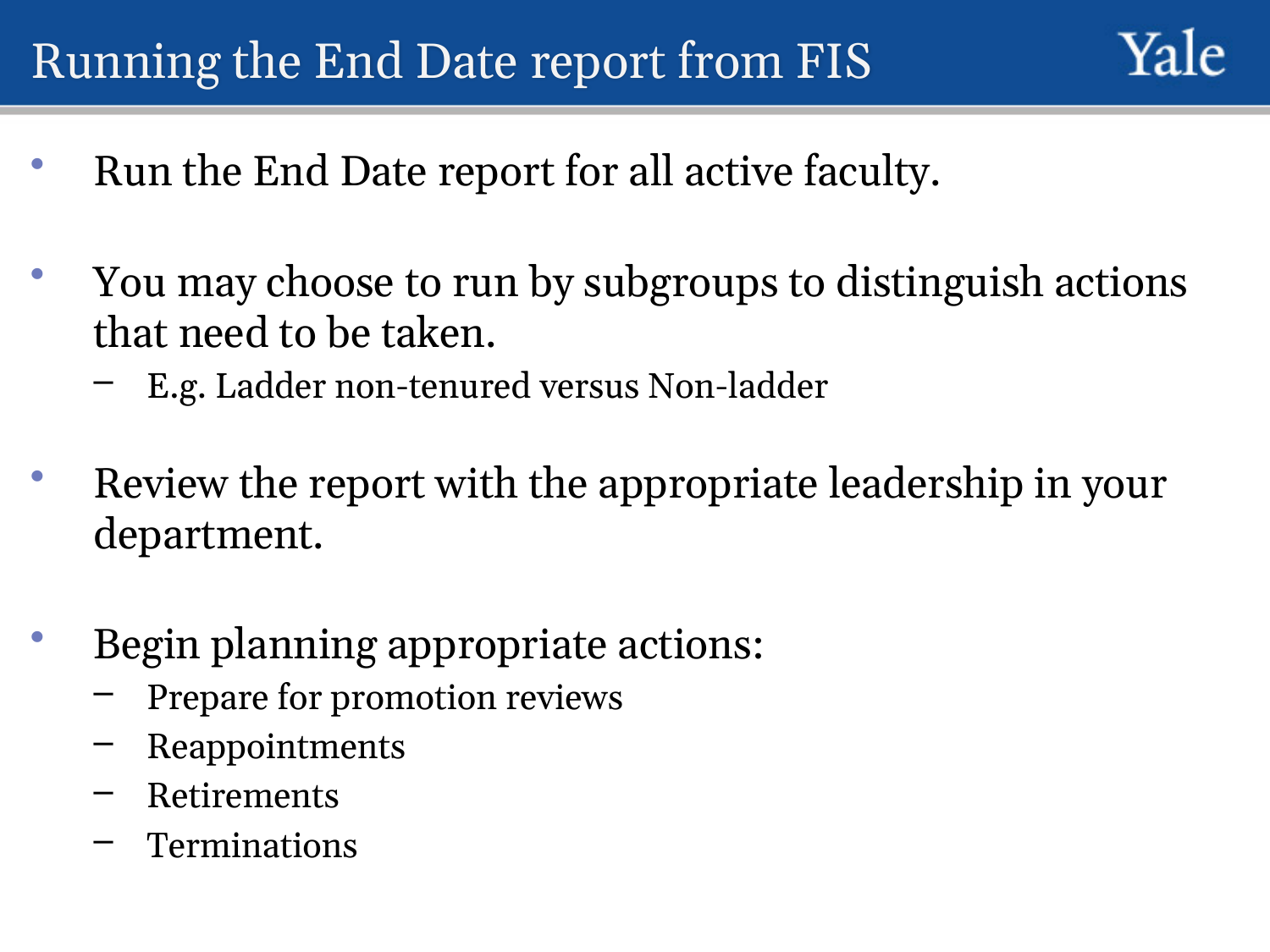

Running the End Date report from FIS
Run the End Date report for all active faculty.
You may choose to run by subgroups to distinguish actions that need to be taken.
E.g. Ladder non-tenured versus Non-ladder
Review the report with the appropriate leadership in your department.
Begin planning appropriate actions:
Prepare for promotion reviews
Reappointments
Retirements
Terminations